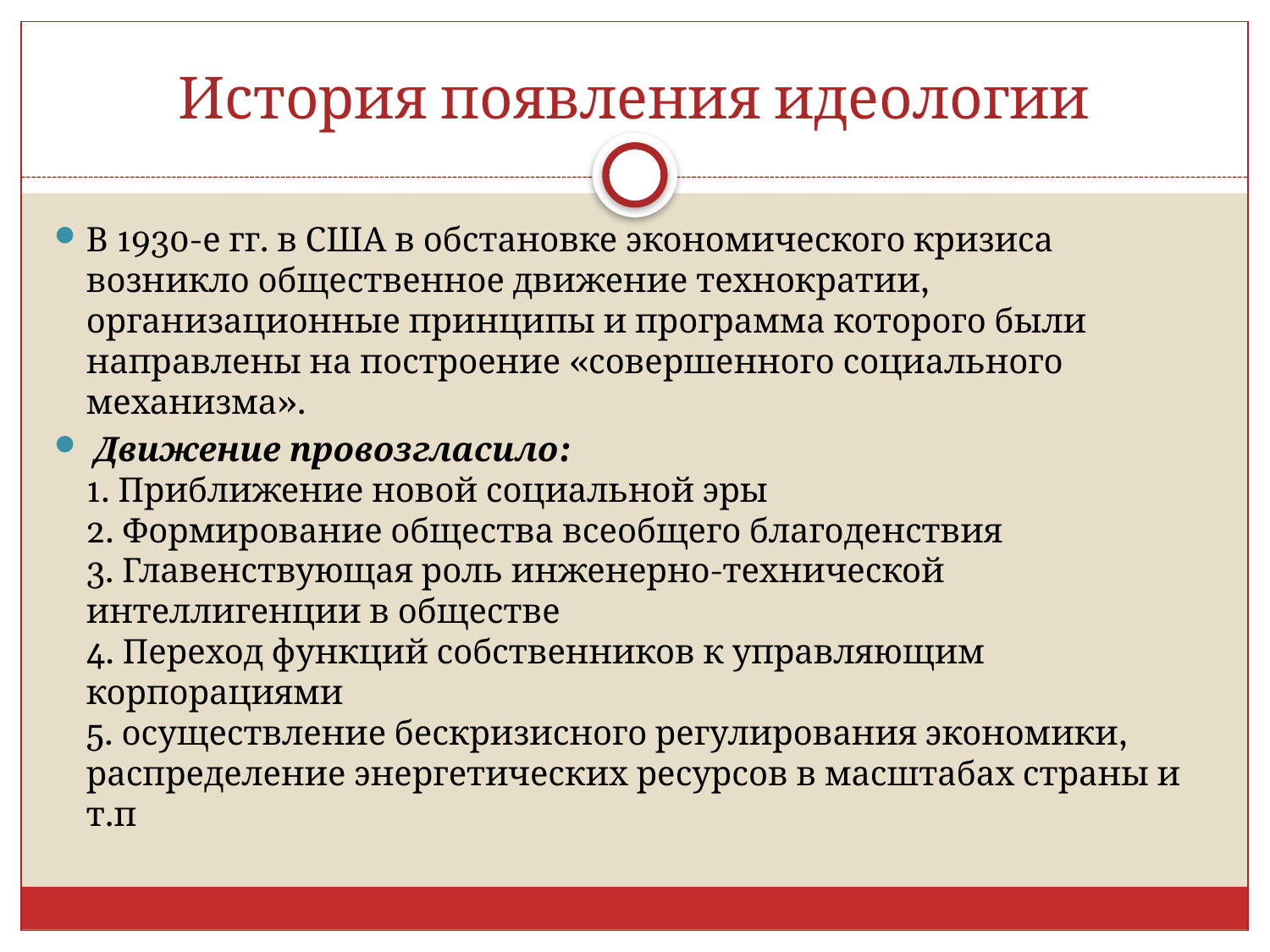

# История появления идеологии
В 1930-е гг. в США в обстановке экономического кризиса возникло общественное движение технократии, организационные принципы и программа которого были направлены на построение «совершенного социального механизма».
 Движение провозгласило:
1. Приближение новой социальной эры
2. Формирование общества всеобщего благоденствия
3. Главенствующая роль инженерно-технической интеллигенции в обществе 
4. Переход функций собственников к управляющим корпорациями 
5. осуществление бескризисного регулирования экономики, распределение энергетических ресурсов в масштабах страны и т.п